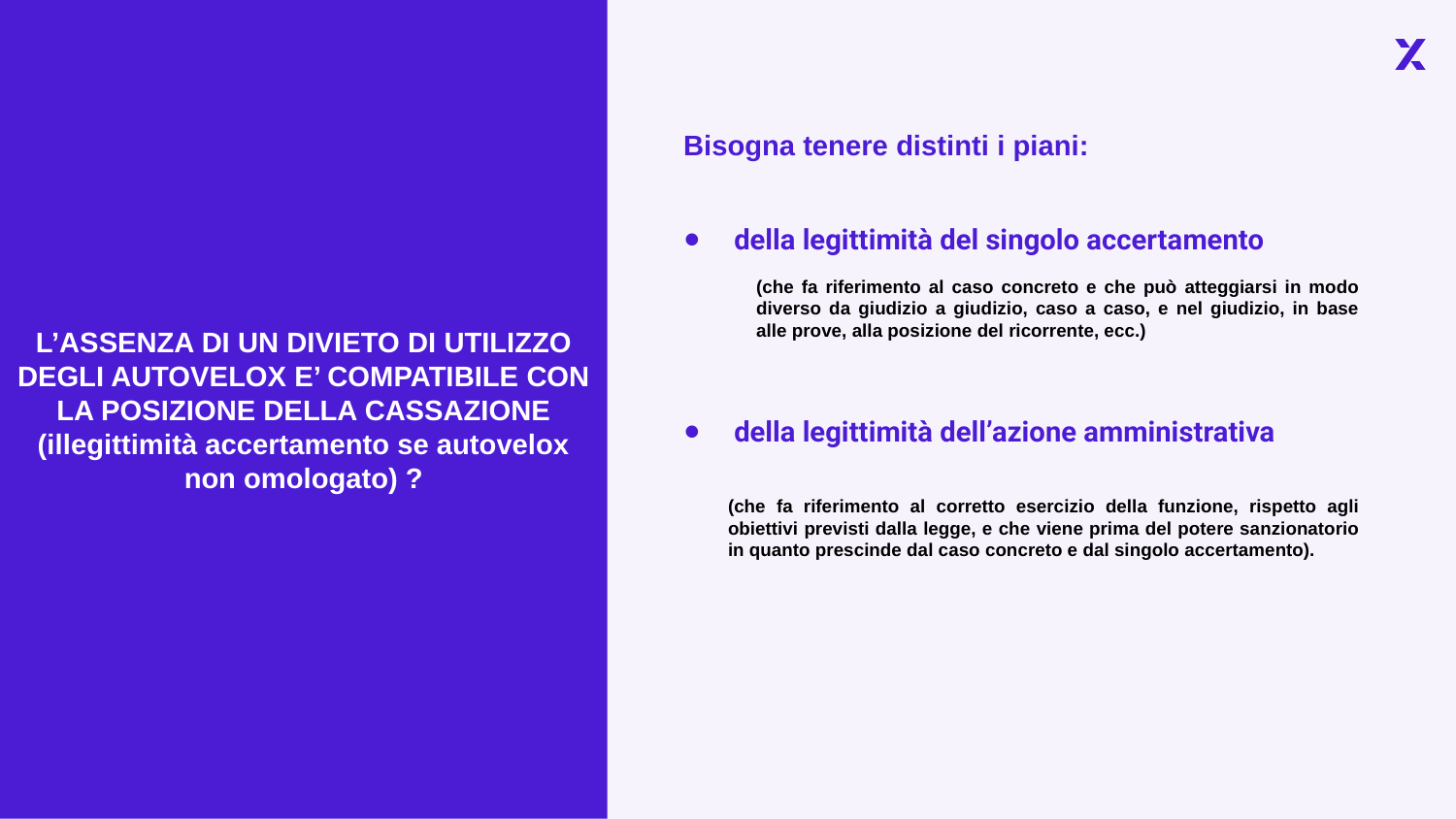

L’ASSENZA DI UN DIVIETO DI UTILIZZO DEGLI AUTOVELOX E’ COMPATIBILE CON LA POSIZIONE DELLA CASSAZIONE (illegittimità accertamento se autovelox non omologato) ?
Bisogna tenere distinti i piani:
della legittimità del singolo accertamento

(che fa riferimento al caso concreto e che può atteggiarsi in modo diverso da giudizio a giudizio, caso a caso, e nel giudizio, in base alle prove, alla posizione del ricorrente, ecc.)
della legittimità dell’azione amministrativa

(che fa riferimento al corretto esercizio della funzione, rispetto agli obiettivi previsti dalla legge, e che viene prima del potere sanzionatorio in quanto prescinde dal caso concreto e dal singolo accertamento).